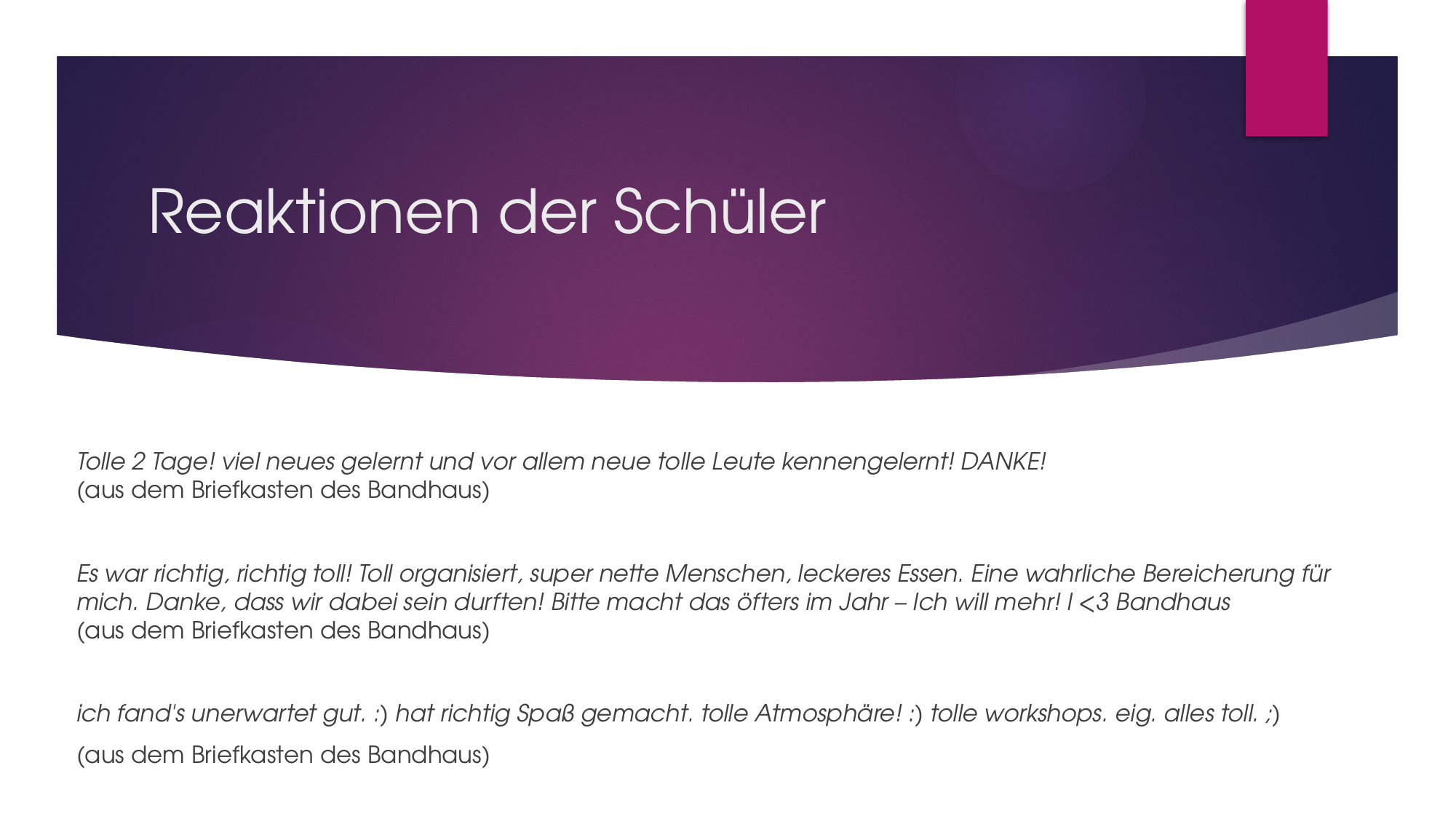

# Reaktionen der Schüler
Tolle 2 Tage! viel neues gelernt und vor allem neue tolle Leute kennengelernt! DANKE!
(aus dem Briefkasten des Bandhaus)

Es war richtig, richtig toll! Toll organisiert, super nette Menschen, leckeres Essen. Eine wahrliche Bereicherung für mich. Danke, dass wir dabei sein durften! Bitte macht das öfters im Jahr – Ich will mehr! I <3 Bandhaus
(aus dem Briefkasten des Bandhaus)

ich fand's unerwartet gut. :) hat richtig Spaß gemacht. tolle Atmosphäre! :) tolle workshops. eig. alles toll. ;)
(aus dem Briefkasten des Bandhaus)